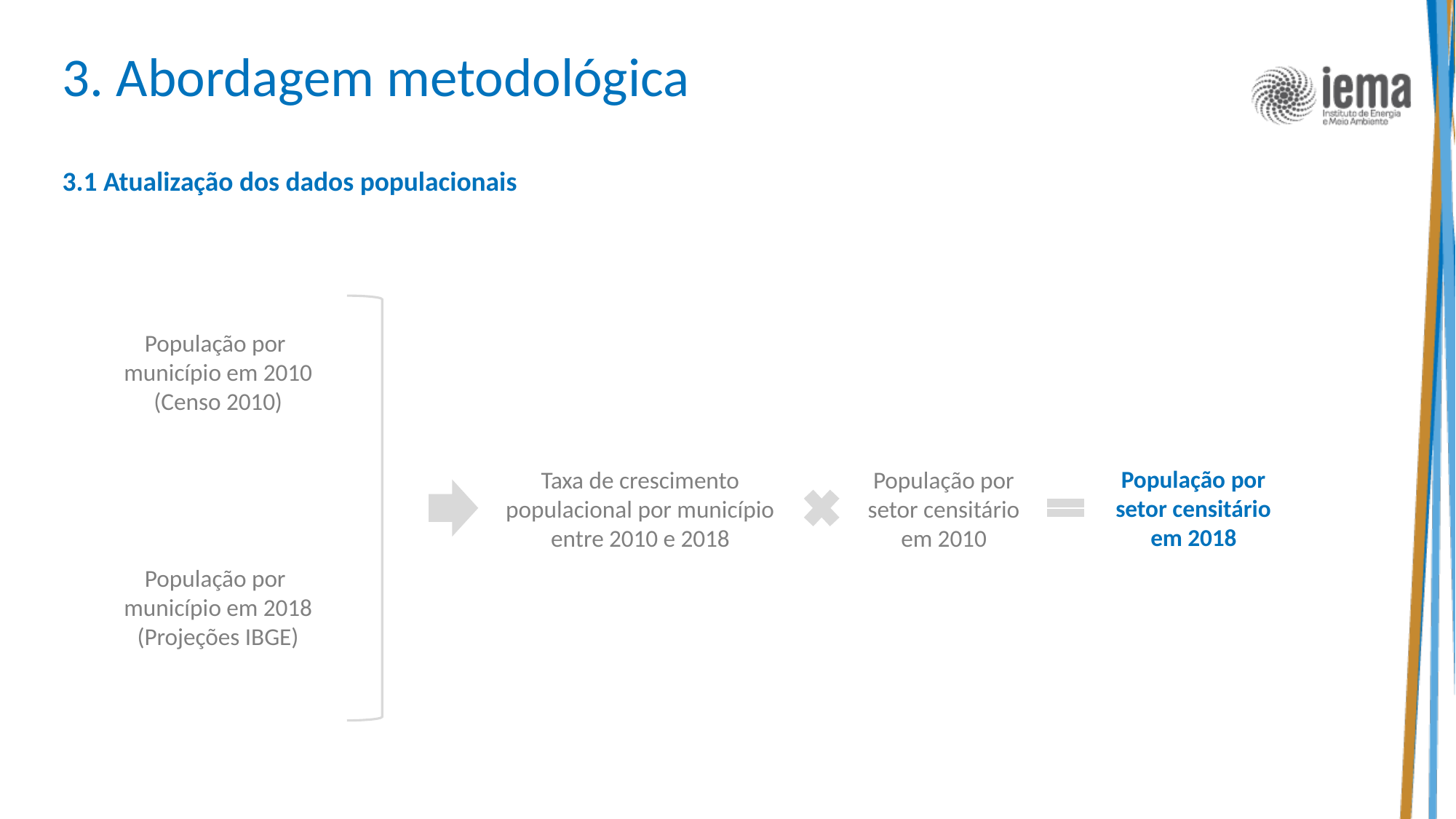

# 3. Abordagem metodológica
3.1 Atualização dos dados populacionais

População por
município em 2010
(Censo 2010)
População por setor censitário em 2018
Taxa de crescimento populacional por município entre 2010 e 2018
População por setor censitário em 2010

População por
município em 2018
(Projeções IBGE)